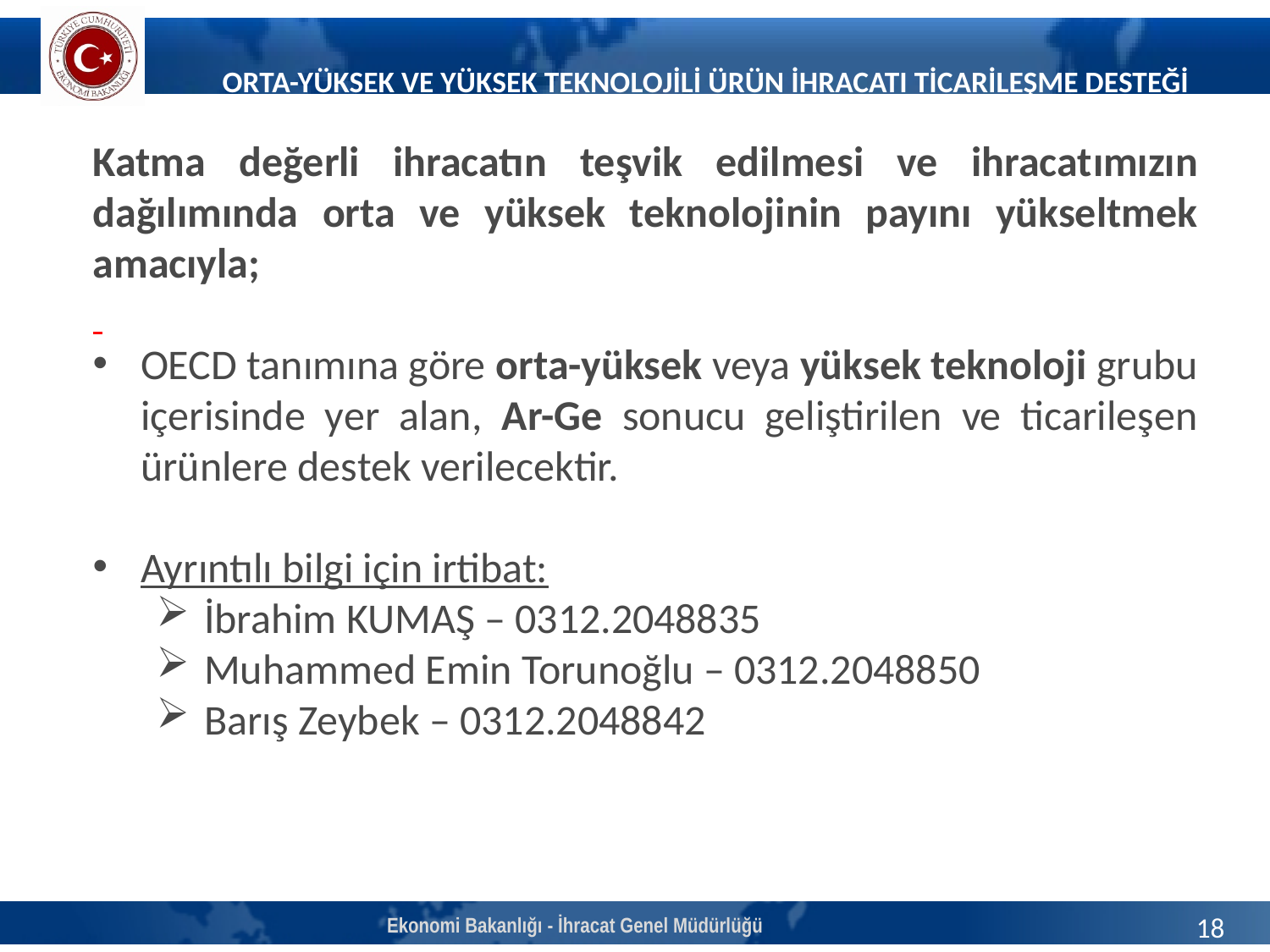

# ORTA-YÜKSEK VE YÜKSEK TEKNOLOJİLİ ÜRÜN İHRACATI TİCARİLEŞME DESTEĞİ
Katma değerli ihracatın teşvik edilmesi ve ihracatımızın dağılımında orta ve yüksek teknolojinin payını yükseltmek amacıyla;

OECD tanımına göre orta-yüksek veya yüksek teknoloji grubu içerisinde yer alan, Ar-Ge sonucu geliştirilen ve ticarileşen ürünlere destek verilecektir.

Ayrıntılı bilgi için irtibat:
İbrahim KUMAŞ – 0312.2048835
Muhammed Emin Torunoğlu – 0312.2048850
Barış Zeybek – 0312.2048842

Ekonomi Bakanlığı - İhracat Genel Müdürlüğü
18